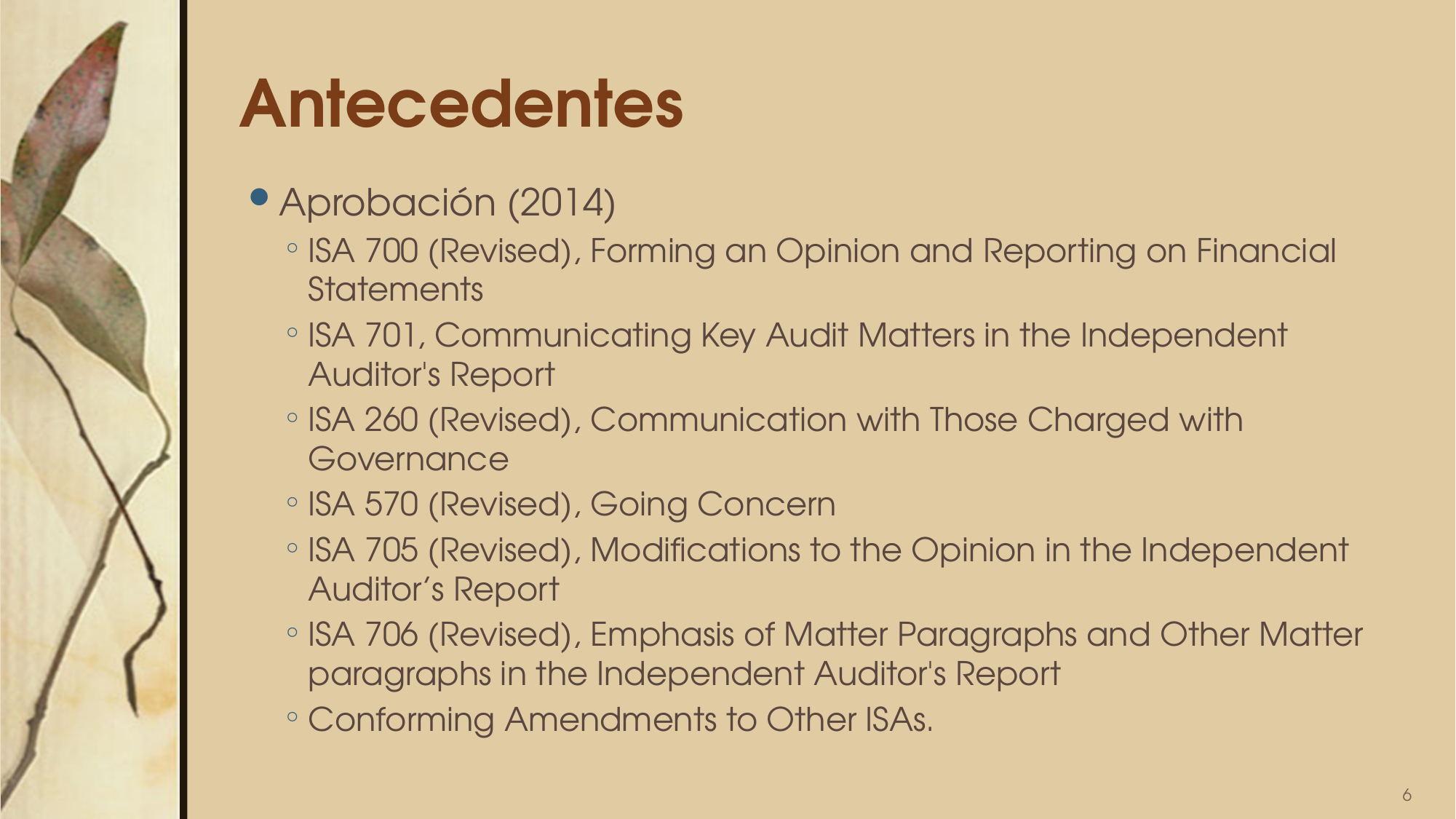

# Antecedentes
Aprobación (2014)
ISA 700 (Revised), Forming an Opinion and Reporting on Financial Statements
ISA 701, Communicating Key Audit Matters in the Independent Auditor's Report
ISA 260 (Revised), Communication with Those Charged with Governance
ISA 570 (Revised), Going Concern
ISA 705 (Revised), Modifications to the Opinion in the Independent Auditor’s Report
ISA 706 (Revised), Emphasis of Matter Paragraphs and Other Matter paragraphs in the Independent Auditor's Report
Conforming Amendments to Other ISAs.
6